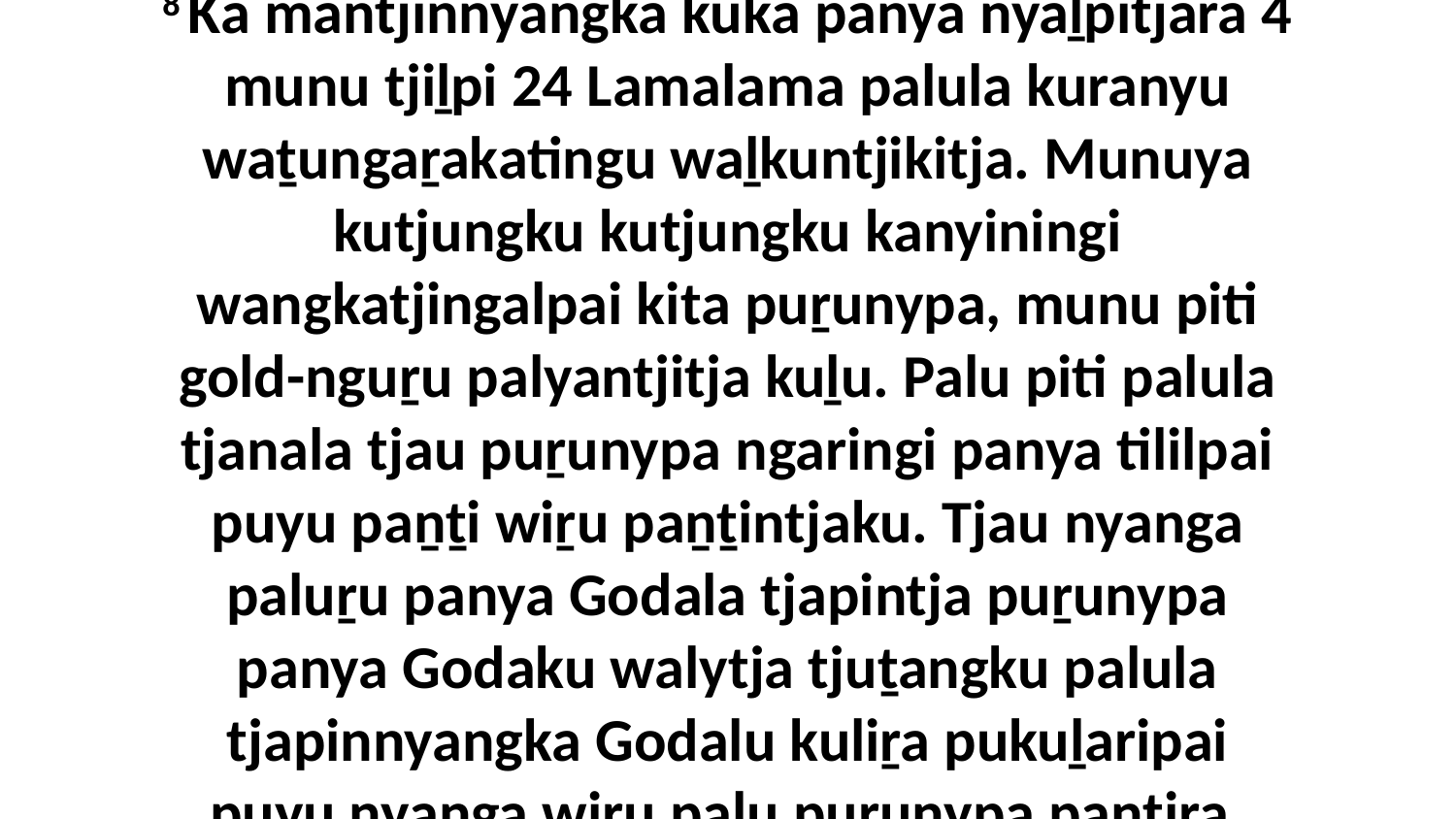

8 Ka mantjinnyangka kuka panya nyaḻpitjara 4 munu tjiḻpi 24 Lamalama palula kuranyu waṯungaṟakatingu waḻkuntjikitja. Munuya kutjungku kutjungku kanyiningi wangkatjingalpai kita puṟunypa, munu piti gold-nguṟu palyantjitja kuḻu. Palu piti palula tjanala tjau puṟunypa ngaringi panya tililpai puyu paṉṯi wiṟu paṉṯintjaku. Tjau nyanga paluṟu panya Godala tjapintja puṟunypa panya Godaku walytja tjuṯangku palula tjapinnyangka Godalu kuliṟa pukuḻaripai puyu nyanga wiṟu palu puṟunypa paṉṯiṟa.